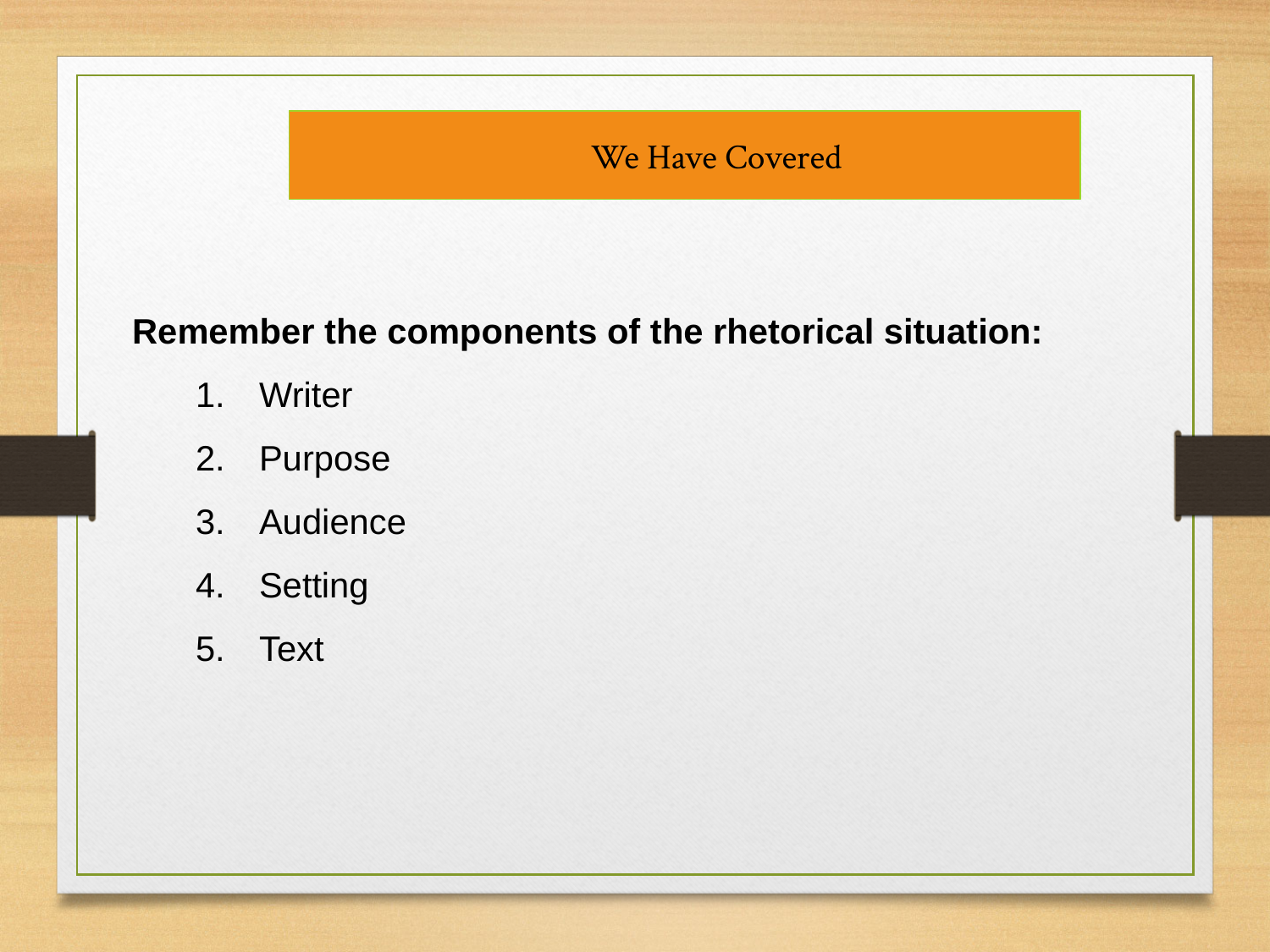

We Have Covered
Remember the components of the rhetorical situation:
Writer
Purpose
Audience
Setting
Text